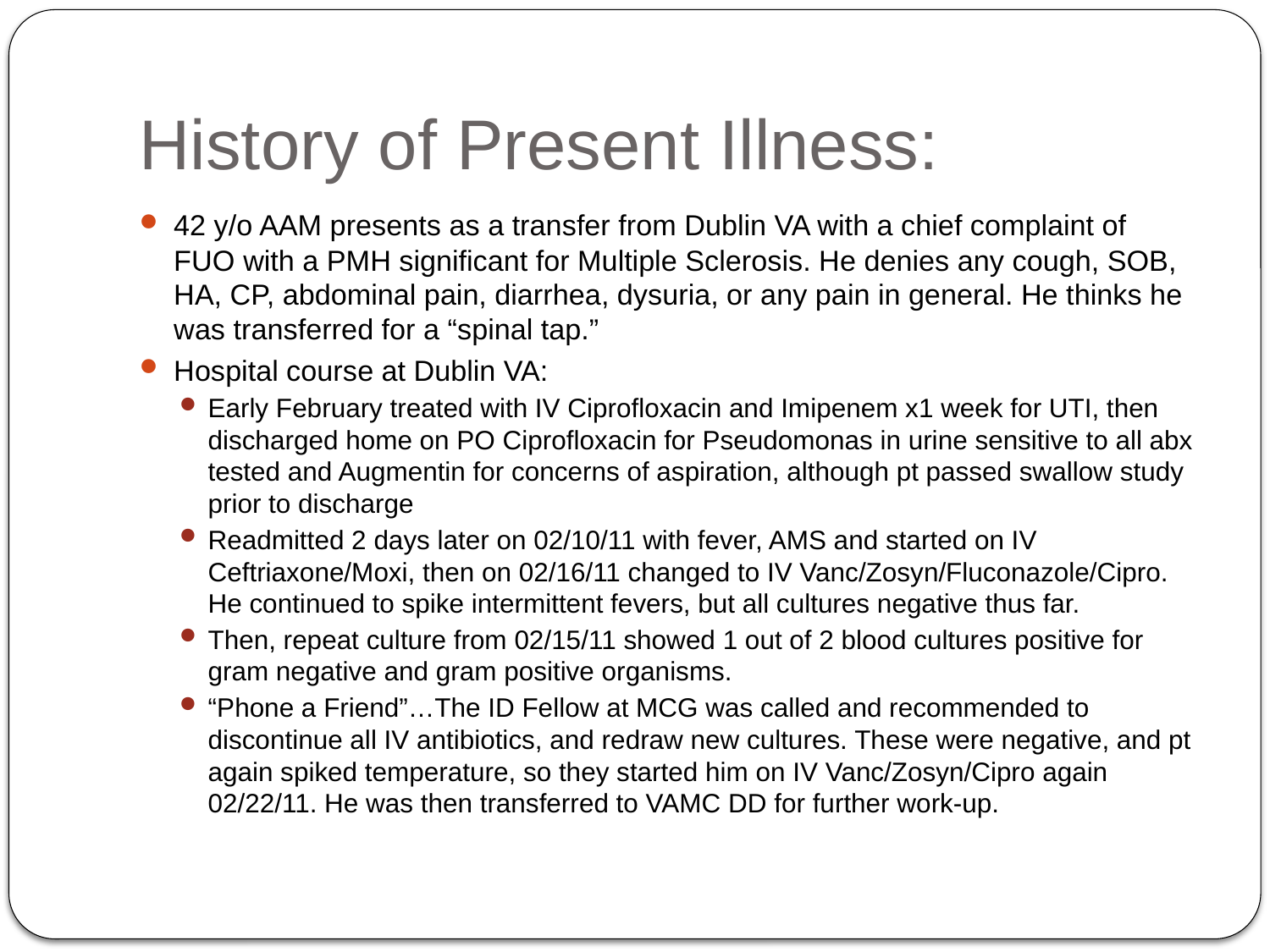

# History of Present Illness:
42 y/o AAM presents as a transfer from Dublin VA with a chief complaint of FUO with a PMH significant for Multiple Sclerosis. He denies any cough, SOB, HA, CP, abdominal pain, diarrhea, dysuria, or any pain in general. He thinks he was transferred for a “spinal tap.”
Hospital course at Dublin VA:
Early February treated with IV Ciprofloxacin and Imipenem x1 week for UTI, then discharged home on PO Ciprofloxacin for Pseudomonas in urine sensitive to all abx tested and Augmentin for concerns of aspiration, although pt passed swallow study prior to discharge
Readmitted 2 days later on 02/10/11 with fever, AMS and started on IV Ceftriaxone/Moxi, then on 02/16/11 changed to IV Vanc/Zosyn/Fluconazole/Cipro. He continued to spike intermittent fevers, but all cultures negative thus far.
Then, repeat culture from 02/15/11 showed 1 out of 2 blood cultures positive for gram negative and gram positive organisms.
“Phone a Friend”…The ID Fellow at MCG was called and recommended to discontinue all IV antibiotics, and redraw new cultures. These were negative, and pt again spiked temperature, so they started him on IV Vanc/Zosyn/Cipro again 02/22/11. He was then transferred to VAMC DD for further work-up.